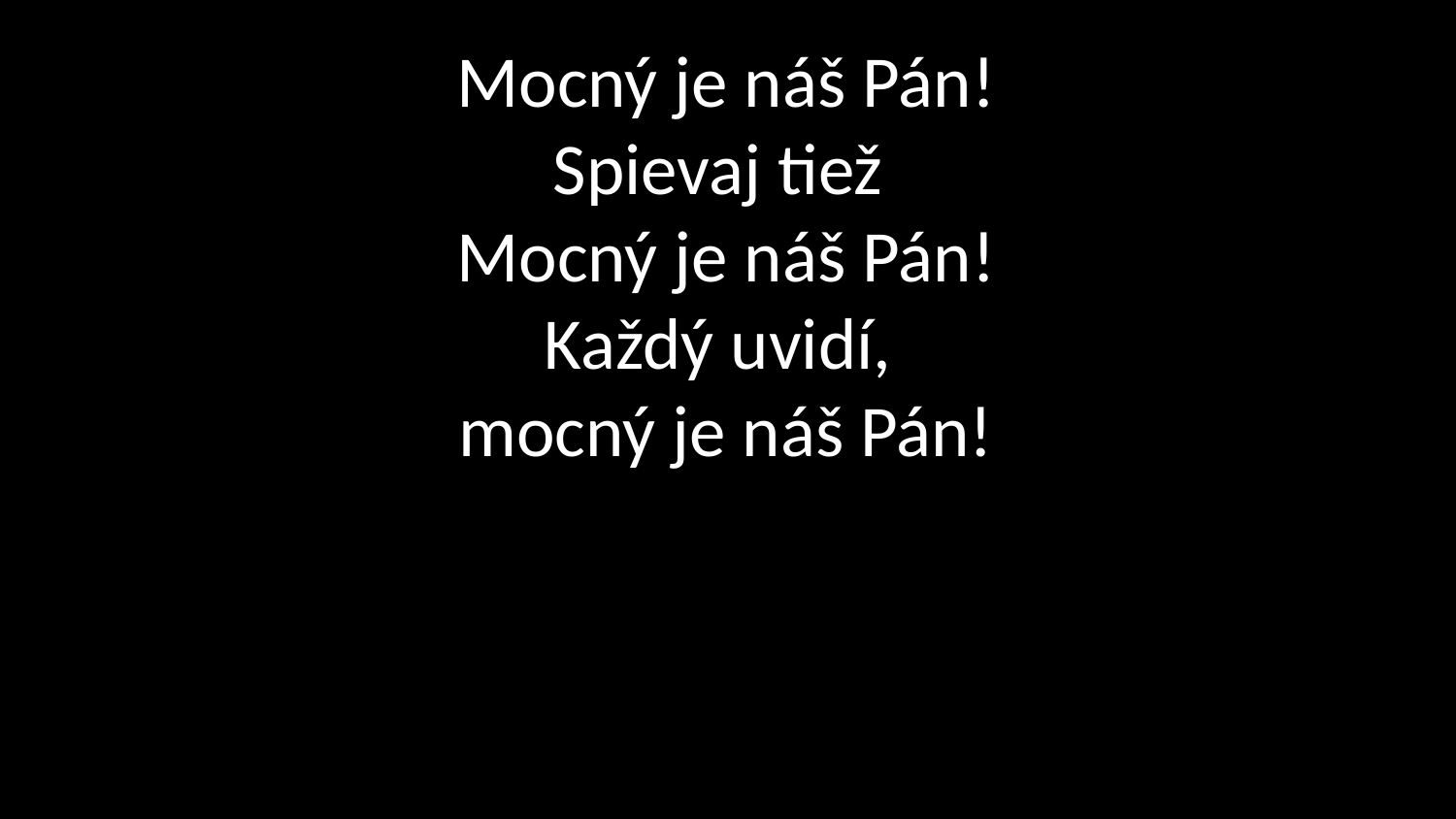

# Mocný je náš Pán! Spievaj tiež Mocný je náš Pán! Každý uvidí, mocný je náš Pán!